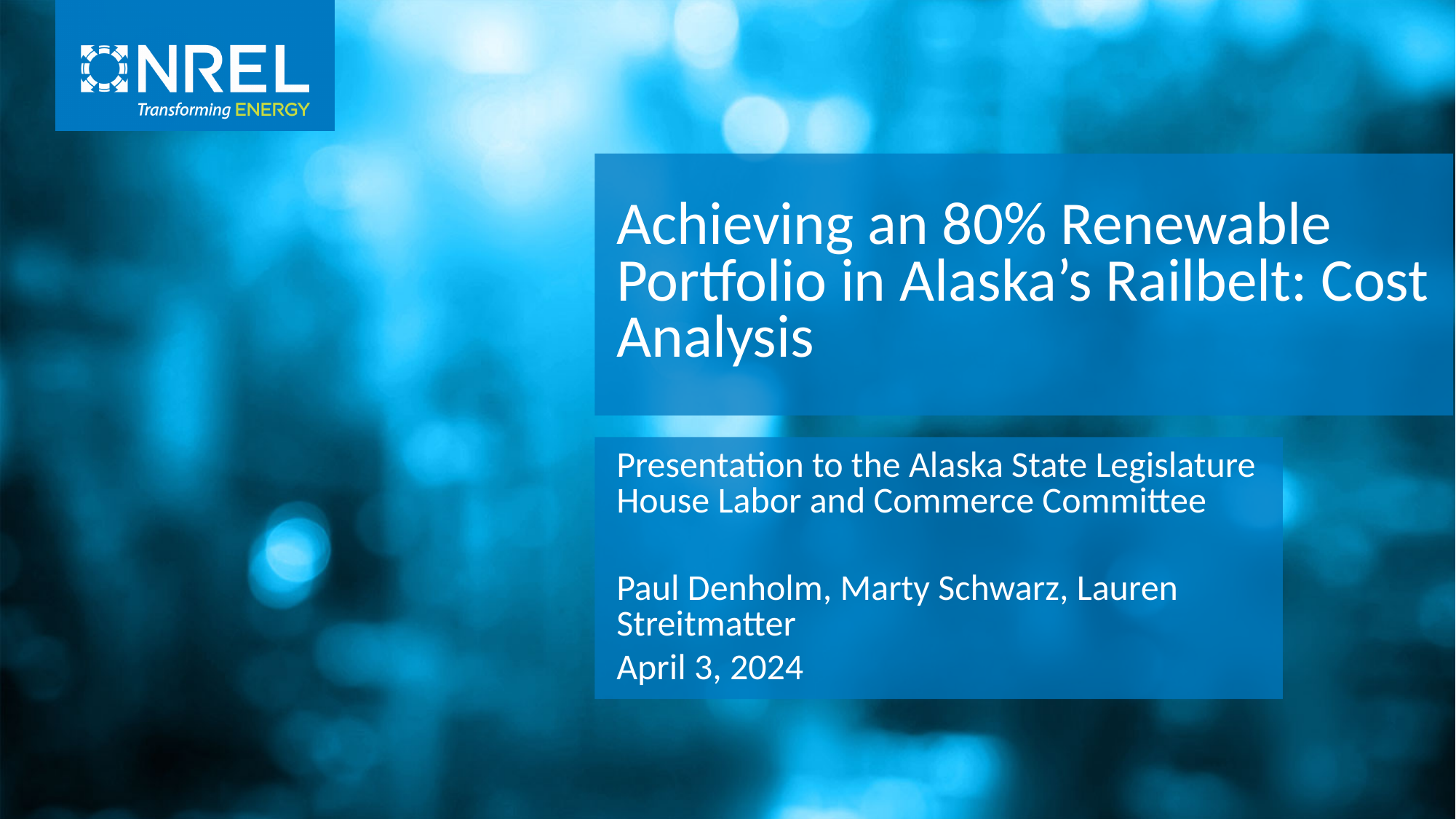

Achieving an 80% Renewable Portfolio in Alaska’s Railbelt: Cost Analysis
Presentation to the Alaska State Legislature House Labor and Commerce Committee

Paul Denholm, Marty Schwarz, Lauren Streitmatter
April 3, 2024